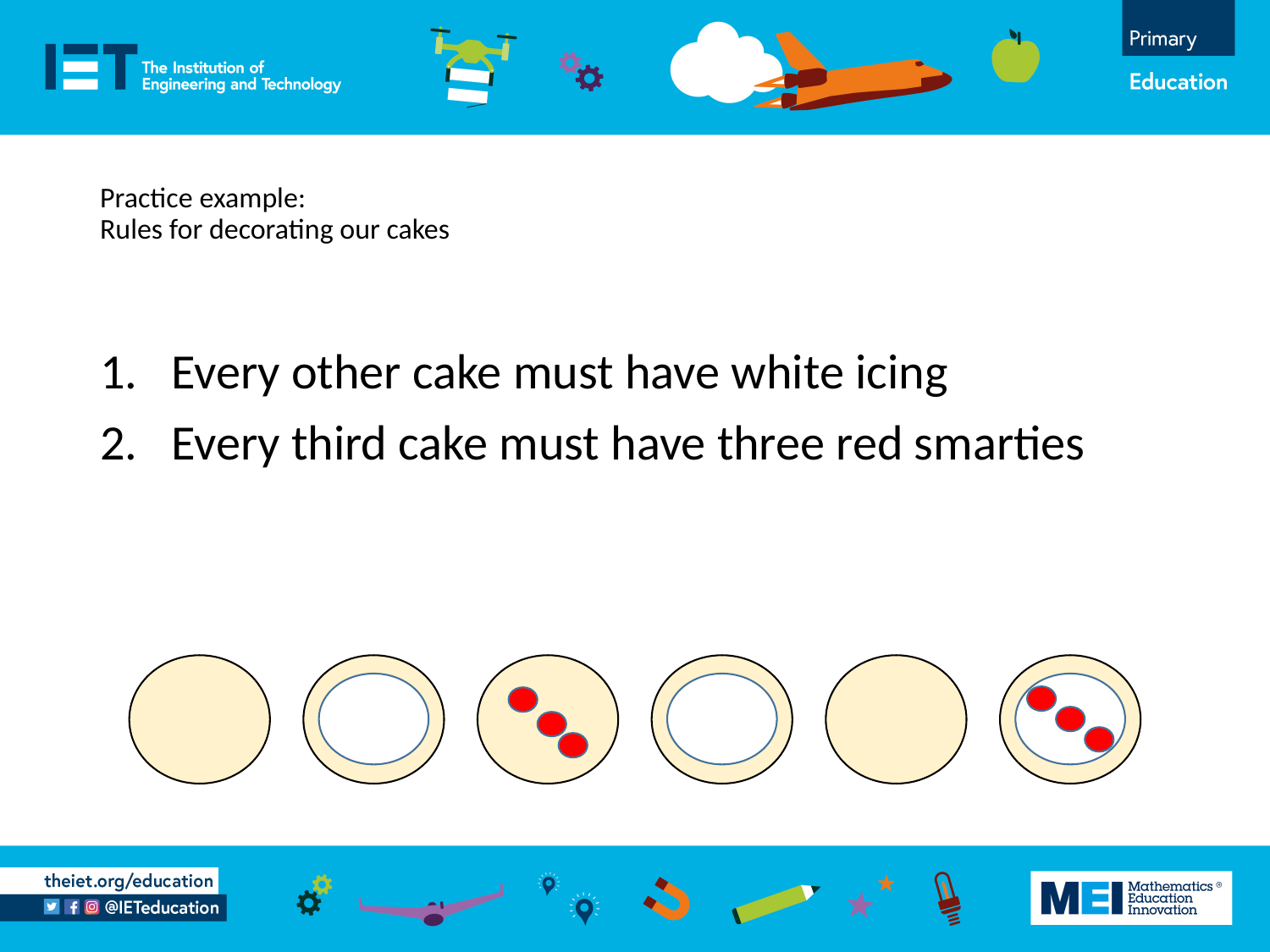

# Practice example: Rules for decorating our cakes
Every other cake must have white icing
Every third cake must have three red smarties